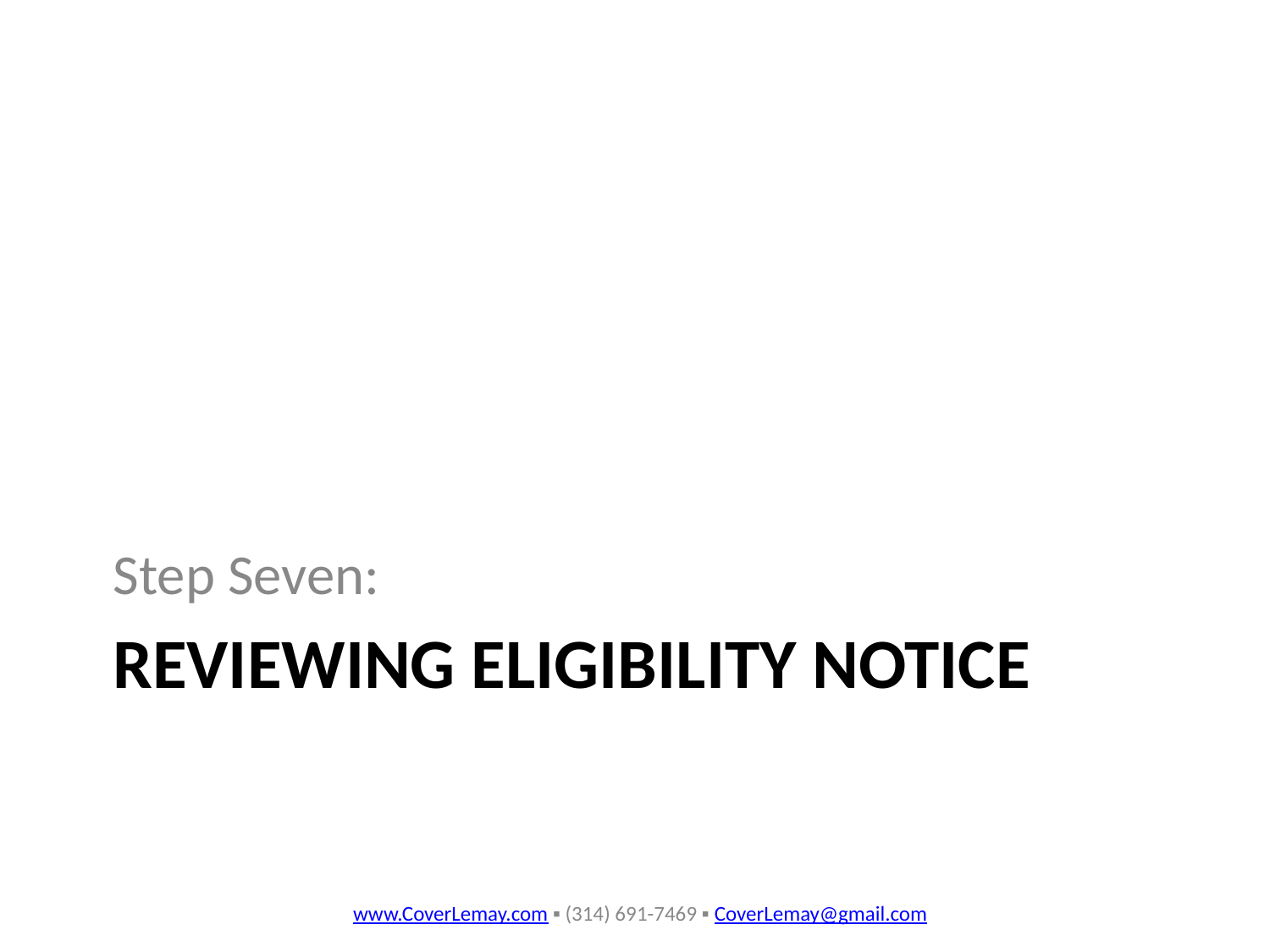

Step Seven:
# Reviewing Eligibility Notice
www.CoverLemay.com ▪ (314) 691-7469 ▪ CoverLemay@gmail.com